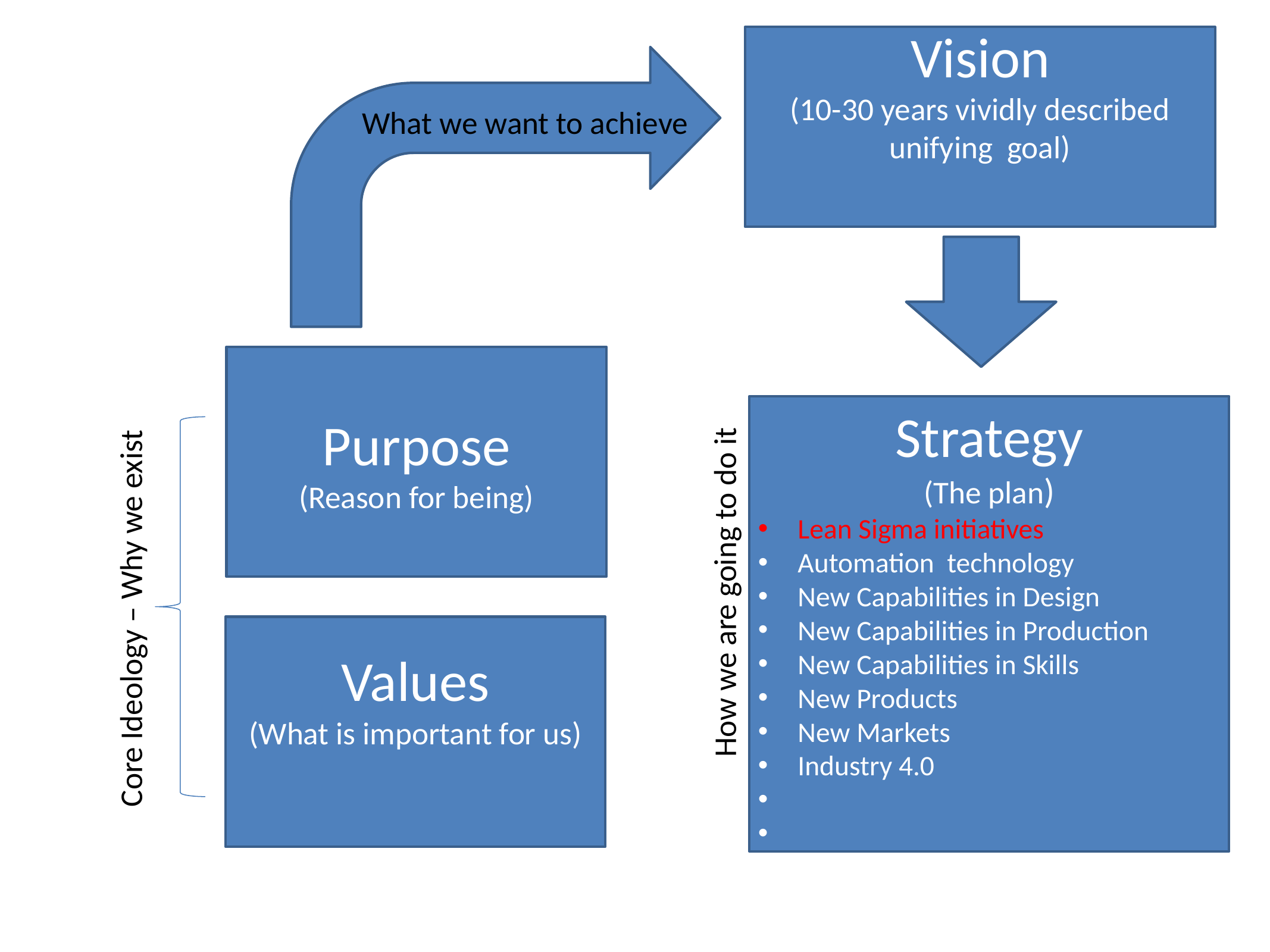

Vision
(10-30 years vividly described unifying  goal)

What we want to achieve

Purpose
(Reason for being)
Strategy
(The plan)
Lean Sigma initiatives
Automation  technology
New Capabilities in Design
New Capabilities in Production
New Capabilities in Skills
New Products
New Markets
Industry 4.0

How we are going to do it
Core Ideology – Why we exist
Values
(What is important for us)